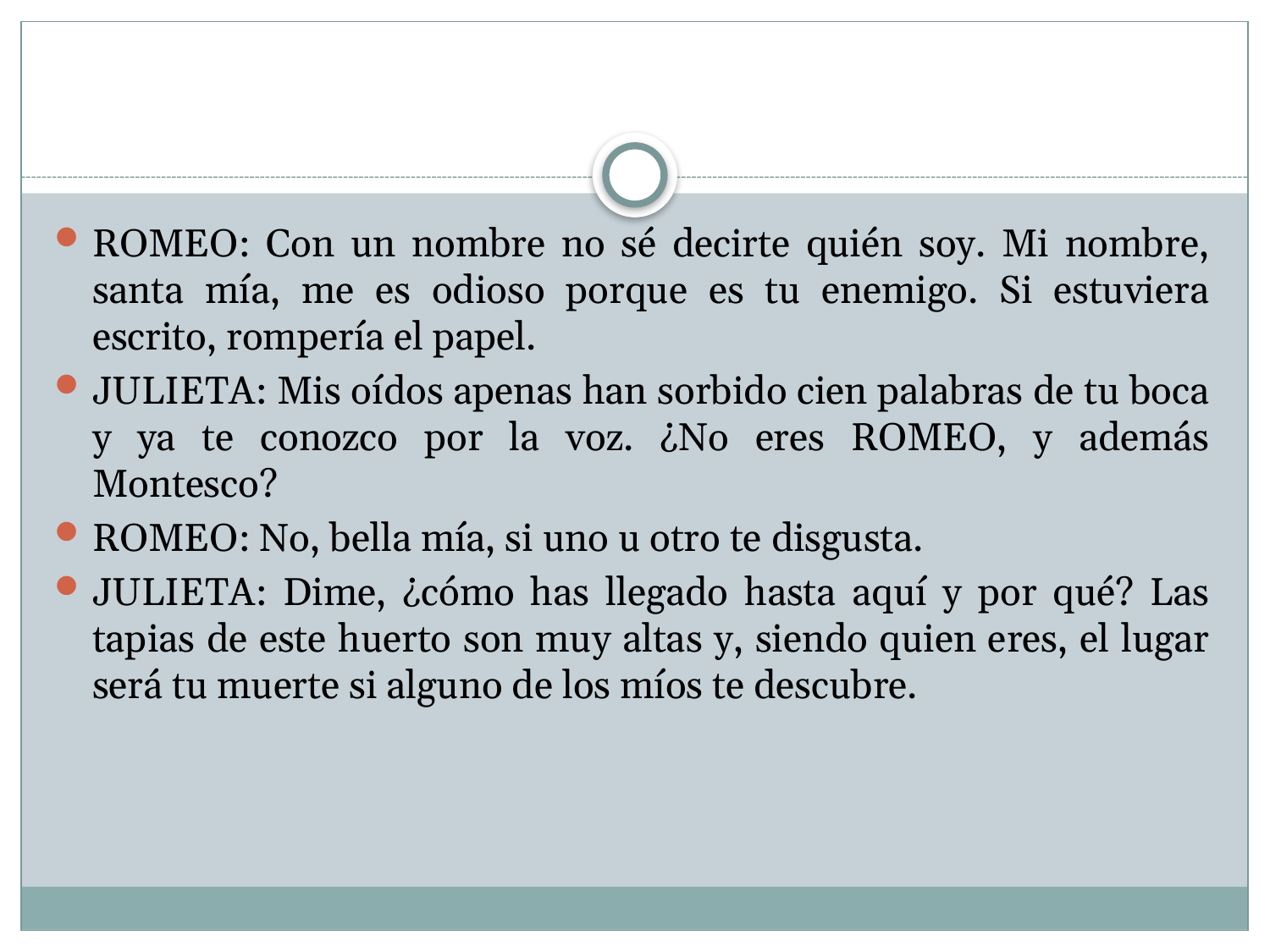

#
ROMEO: Con un nombre no sé decirte quién soy. Mi nombre, santa mía, me es odioso porque es tu enemigo. Si estuviera escrito, rompería el papel.
JULIETA: Mis oídos apenas han sorbido cien palabras de tu boca y ya te conozco por la voz. ¿No eres ROMEO, y además Montesco?
ROMEO: No, bella mía, si uno u otro te disgusta.
JULIETA: Dime, ¿cómo has llegado hasta aquí y por qué? Las tapias de este huerto son muy altas y, siendo quien eres, el lugar será tu muerte si alguno de los míos te descubre.